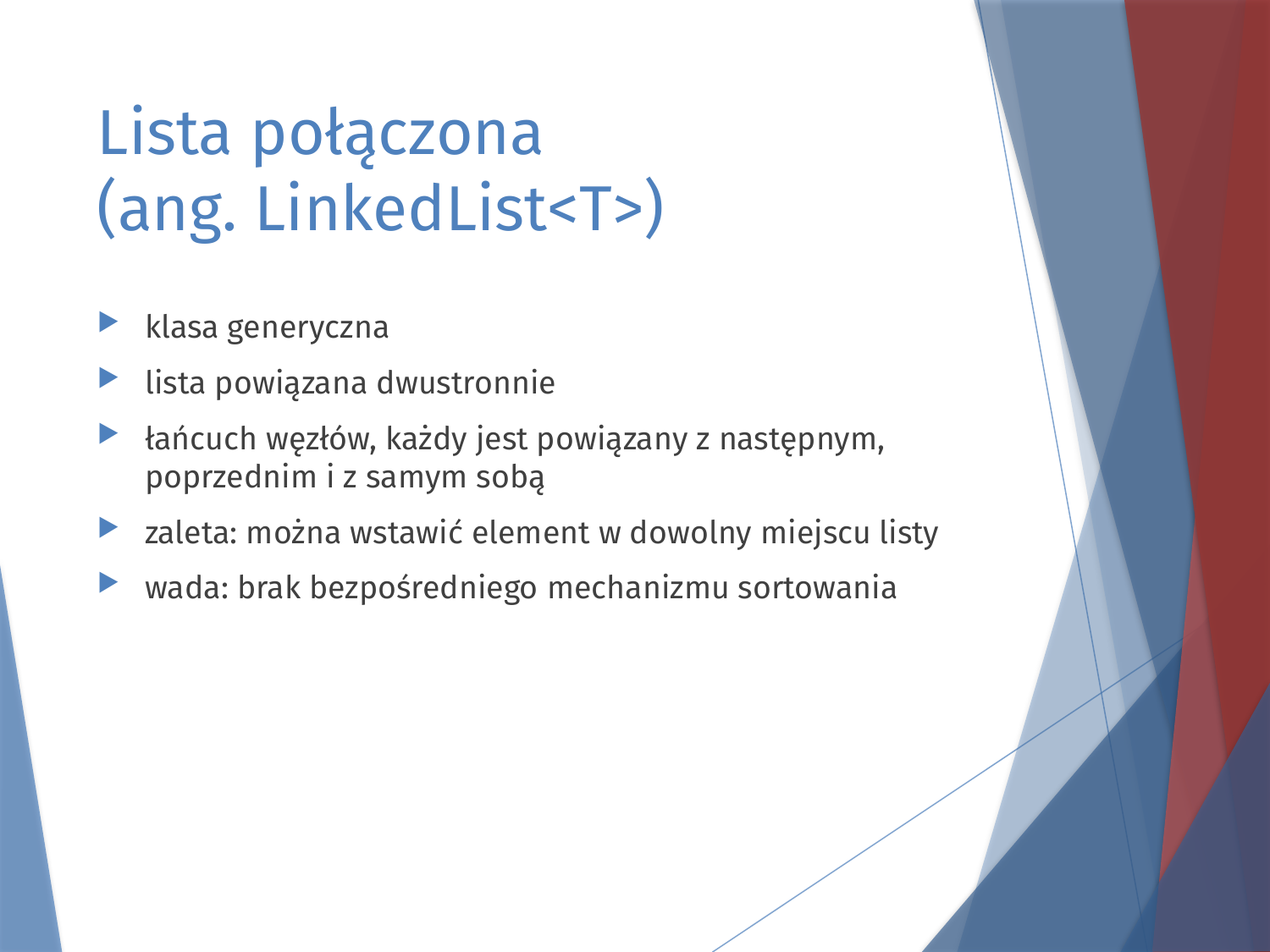

# Lista połączona (ang. LinkedList<T>)
klasa generyczna
lista powiązana dwustronnie
łańcuch węzłów, każdy jest powiązany z następnym, poprzednim i z samym sobą
zaleta: można wstawić element w dowolny miejscu listy
wada: brak bezpośredniego mechanizmu sortowania